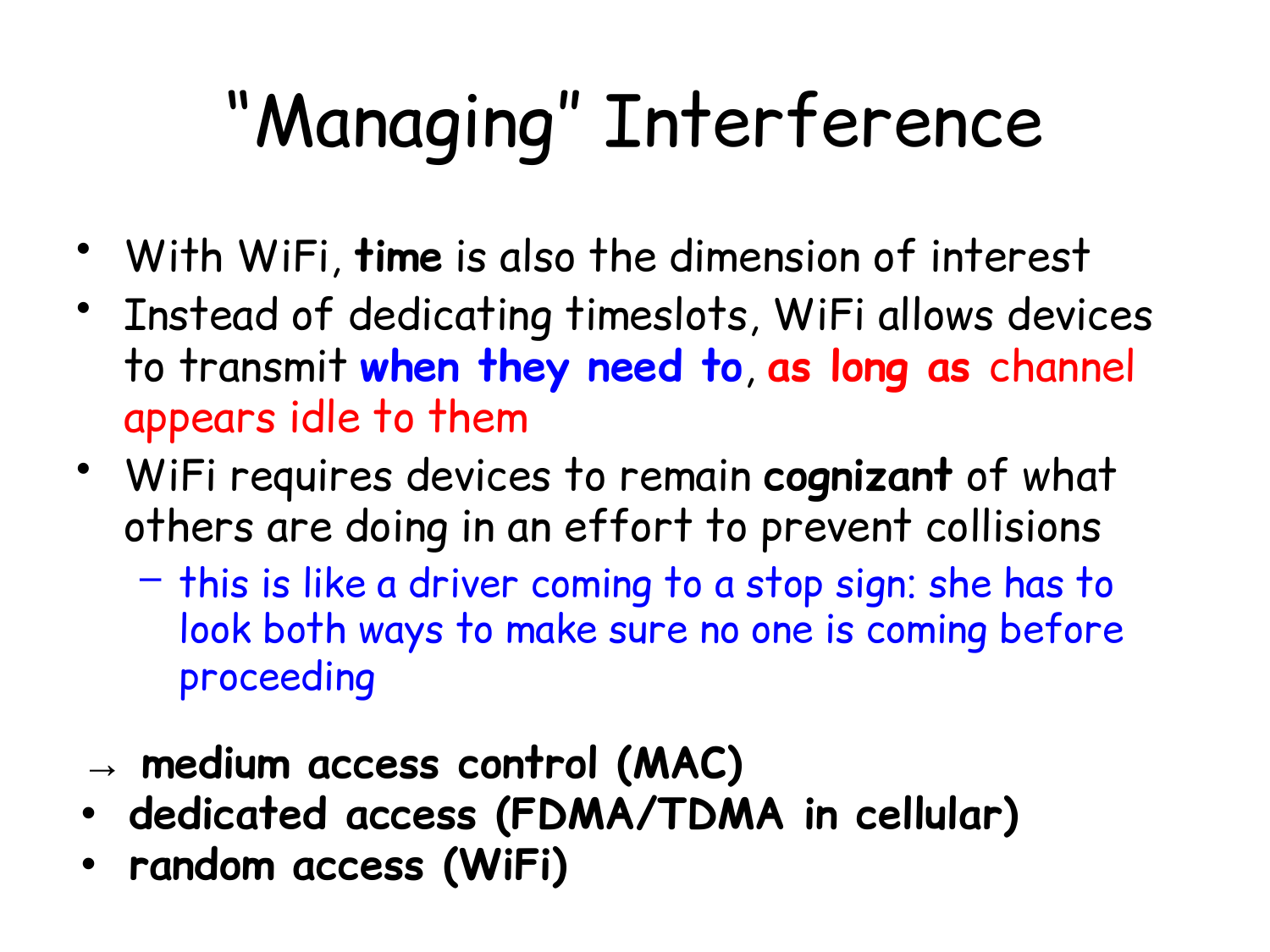

# “Managing” Interference
With WiFi, time is also the dimension of interest
Instead of dedicating timeslots, WiFi allows devices to transmit when they need to, as long as channel appears idle to them
WiFi requires devices to remain cognizant of what others are doing in an effort to prevent collisions
this is like a driver coming to a stop sign: she has to look both ways to make sure no one is coming before proceeding
→ medium access control (MAC)
dedicated access (FDMA/TDMA in cellular)
random access (WiFi)